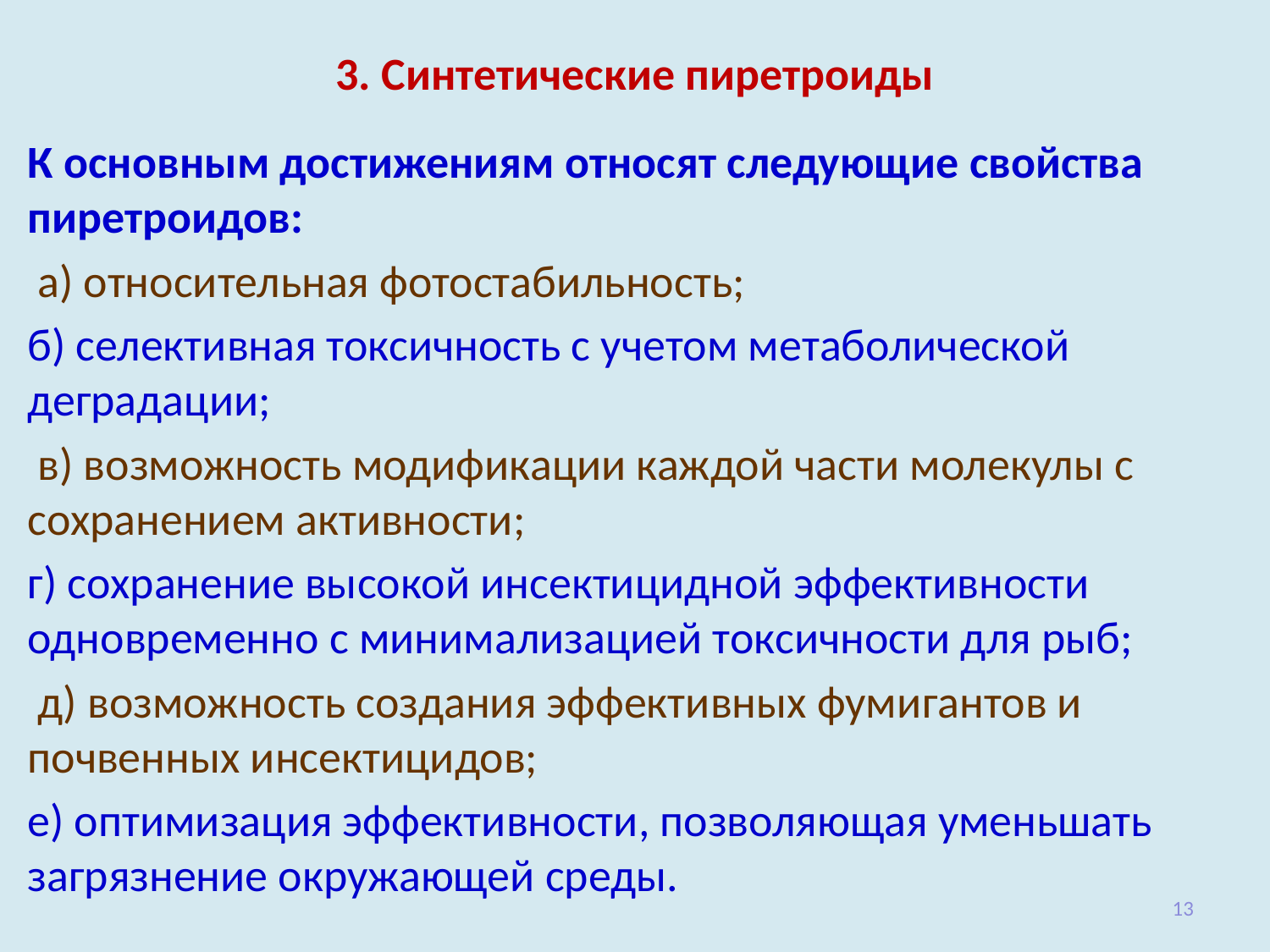

# 3. Синтетические пиретроиды
К основным достижениям относят следующие свойства пиретроидов:
 а) относительная фотостабильность;
б) селективная токсичность с учетом метаболической деградации;
 в) возможность модификации каждой части молекулы с сохранением активности;
г) сохранение вы­сокой инсектицидной эффективности одновременно с минимализацией токсичности для рыб;
 д) возможность создания эффективных фуми­гантов и почвенных инсектицидов;
е) оптимизация эффективности, позволяющая уменьшать загрязнение окружающей среды.

13